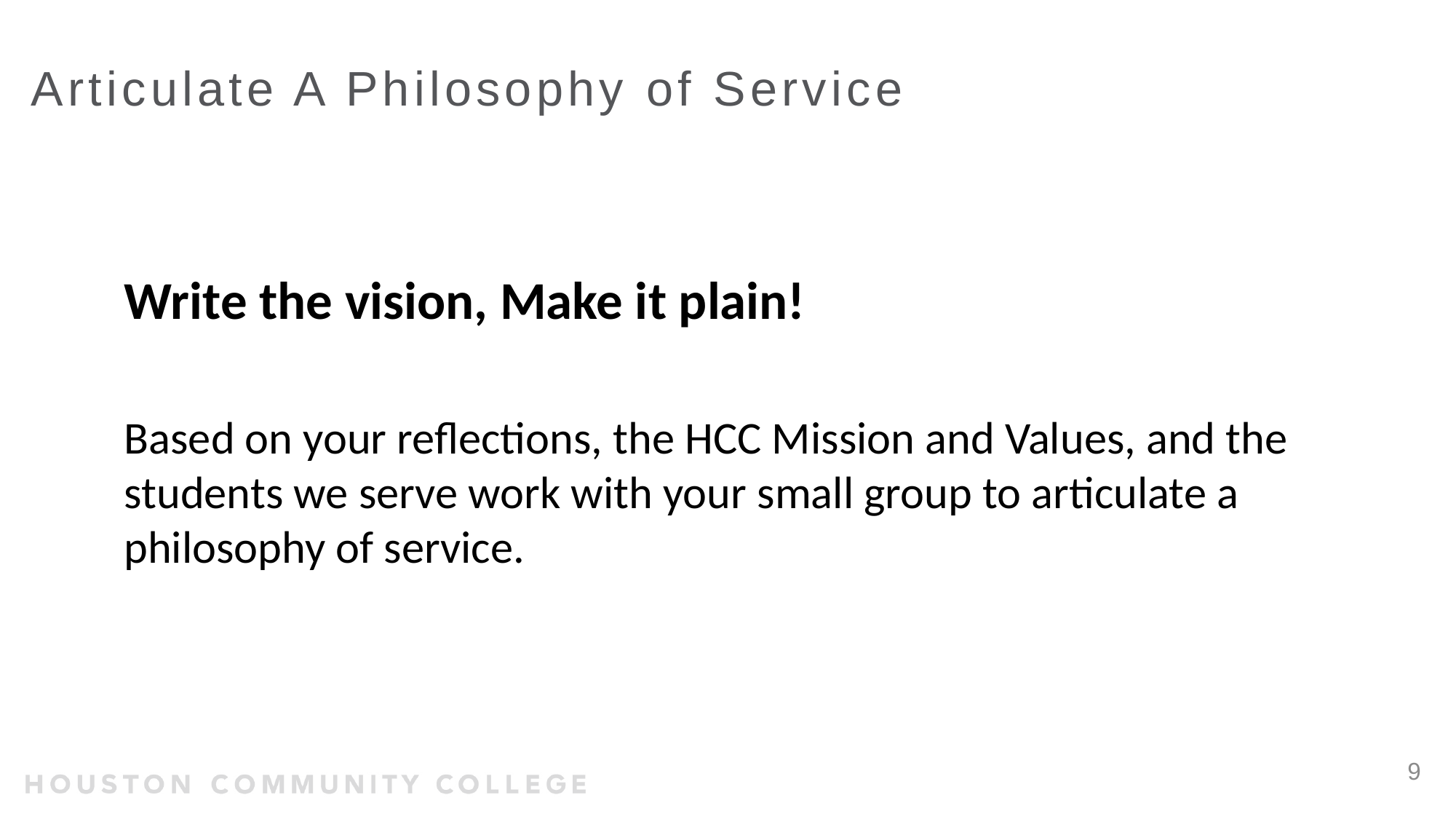

# Articulate A Philosophy of Service
Write the vision, Make it plain!

Based on your reflections, the HCC Mission and Values, and the students we serve work with your small group to articulate a philosophy of service.

9